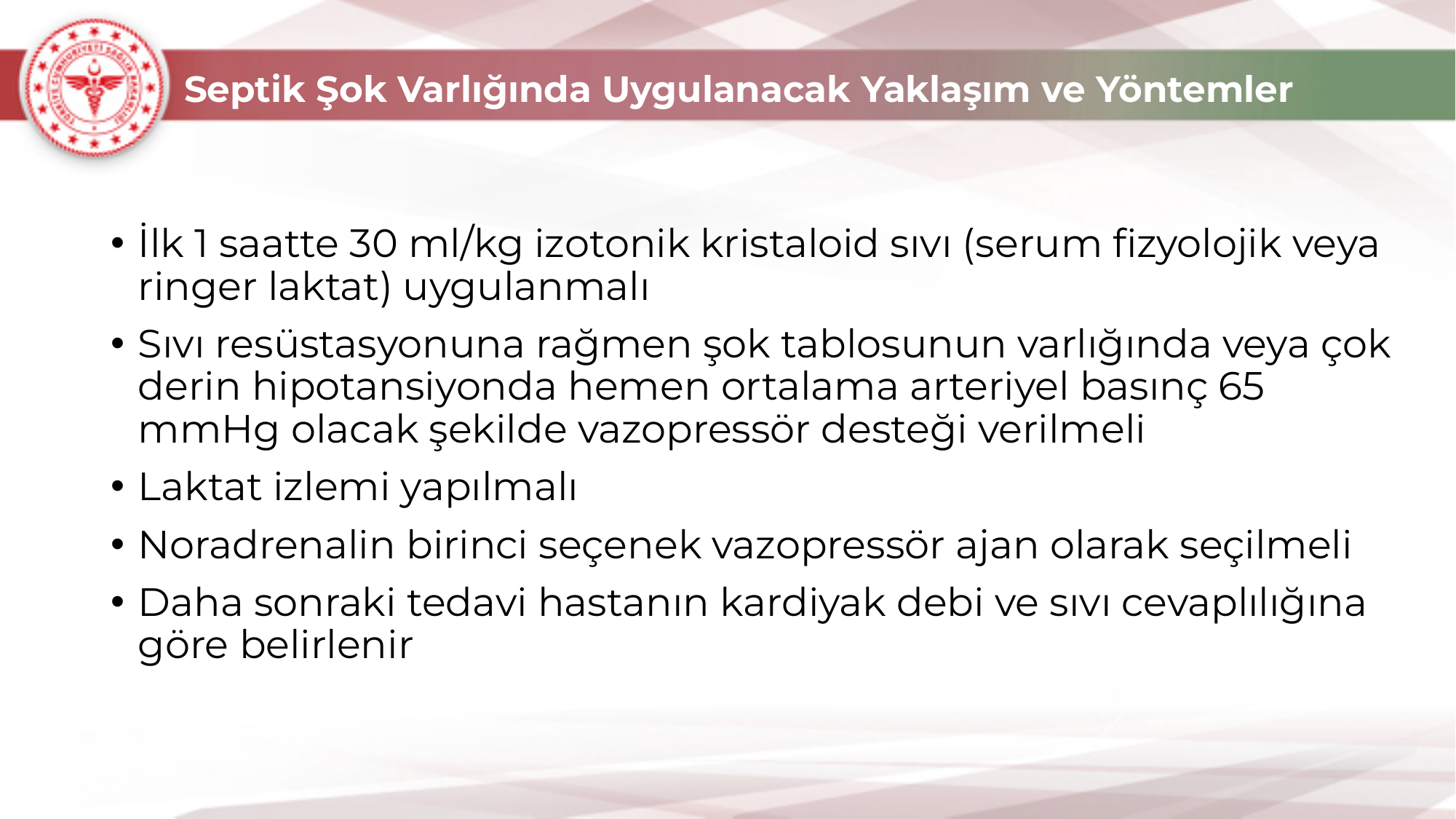

# Septik Şok Varlığında Uygulanacak Yaklaşım ve Yöntemler
İlk 1 saatte 30 ml/kg izotonik kristaloid sıvı (serum fizyolojik veya ringer laktat) uygulanmalı
Sıvı resüstasyonuna rağmen şok tablosunun varlığında veya çok derin hipotansiyonda hemen ortalama arteriyel basınç 65 mmHg olacak şekilde vazopressör desteği verilmeli
Laktat izlemi yapılmalı
Noradrenalin birinci seçenek vazopressör ajan olarak seçilmeli
Daha sonraki tedavi hastanın kardiyak debi ve sıvı cevaplılığına göre belirlenir